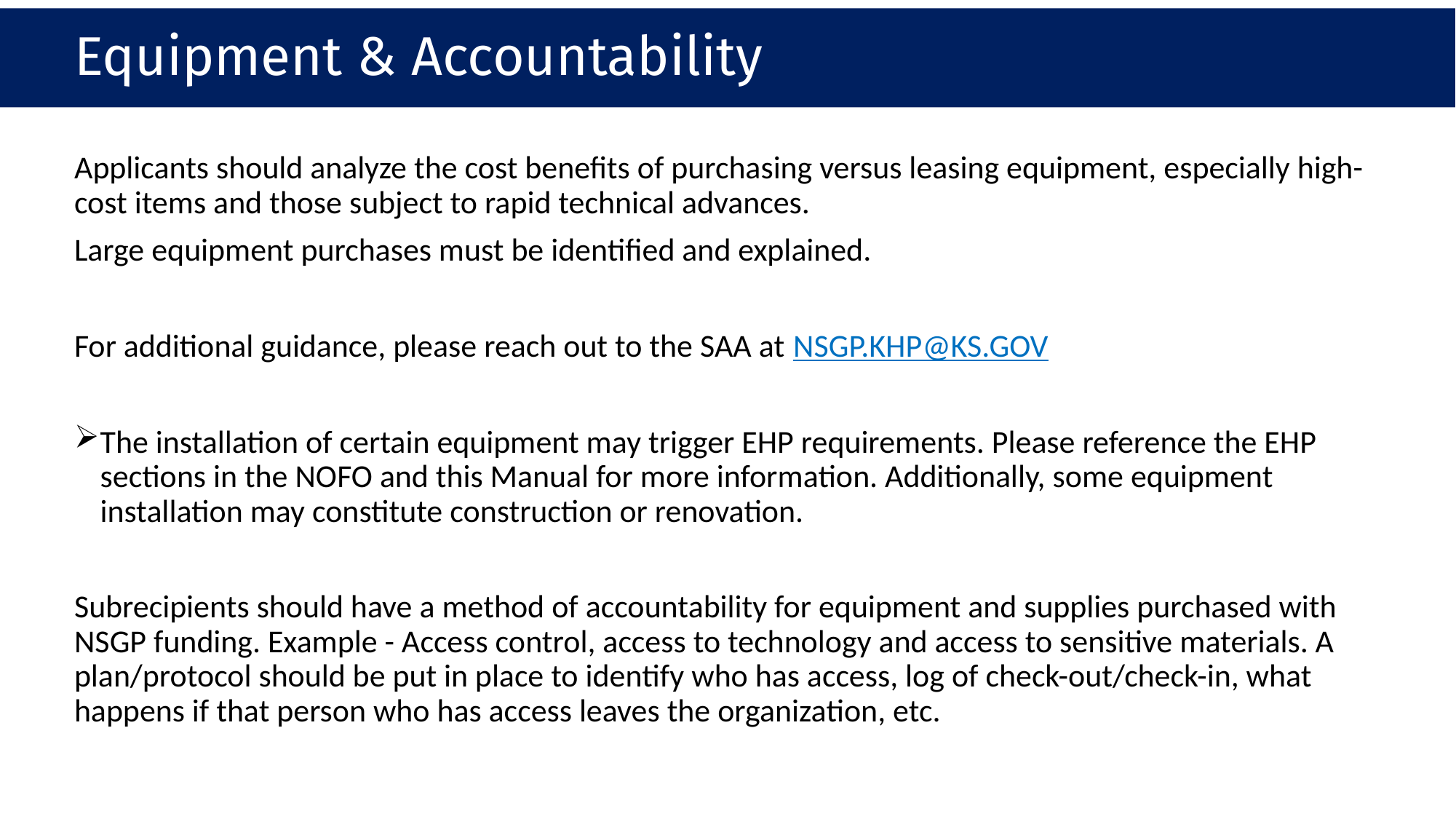

# Equipment & Accountability
Applicants should analyze the cost benefits of purchasing versus leasing equipment, especially high-cost items and those subject to rapid technical advances.
Large equipment purchases must be identified and explained.

For additional guidance, please reach out to the SAA at NSGP.KHP@KS.GOV

The installation of certain equipment may trigger EHP requirements. Please reference the EHP sections in the NOFO and this Manual for more information. Additionally, some equipment installation may constitute construction or renovation.

Subrecipients should have a method of accountability for equipment and supplies purchased with NSGP funding. Example - Access control, access to technology and access to sensitive materials. A plan/protocol should be put in place to identify who has access, log of check-out/check-in, what happens if that person who has access leaves the organization, etc.